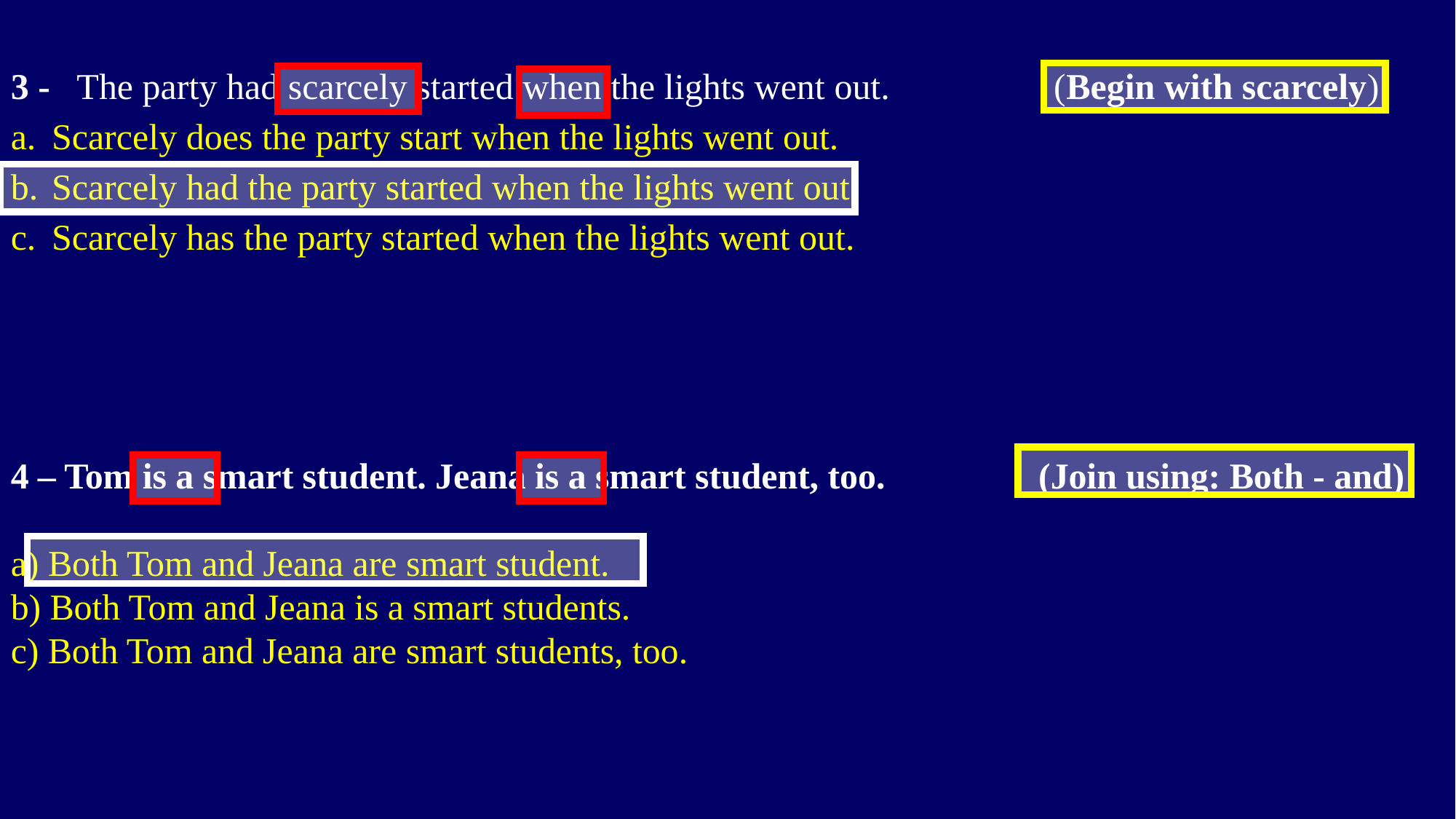

3 -   The party had scarcely started when the lights went out.                  (Begin with scarcely)
Scarcely does the party start when the lights went out.
Scarcely had the party started when the lights went out.
Scarcely has the party started when the lights went out.

4 – Tom is a smart student. Jeana is a smart student, too.                 (Join using: Both - and)

a) Both Tom and Jeana are smart student.
b) Both Tom and Jeana is a smart students.
c) Both Tom and Jeana are smart students, too.